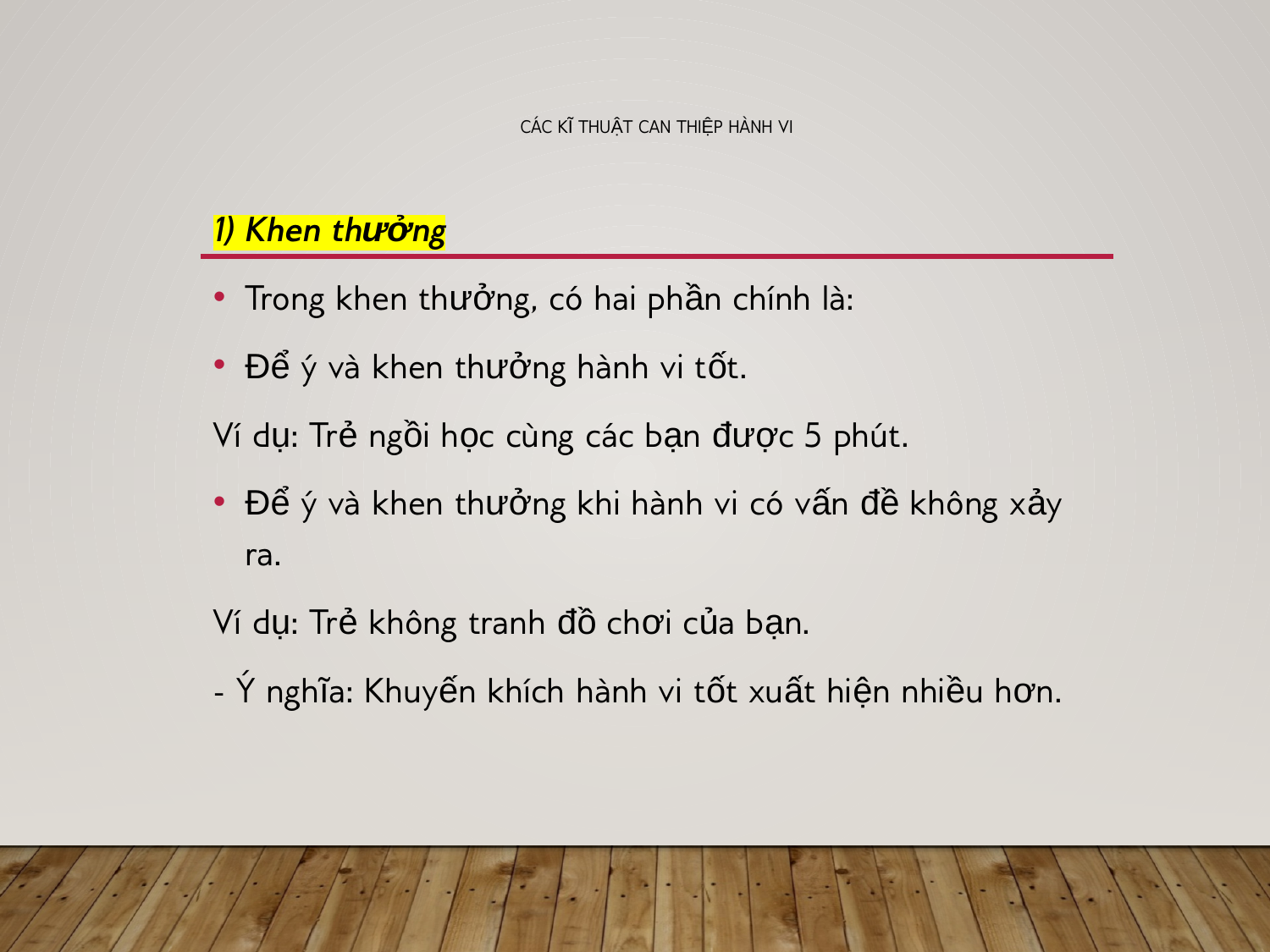

# Các kĩ thuật can thiệp hành vi
1) Khen thưởng
Trong khen thưởng, có hai phần chính là:
Để ý và khen thưởng hành vi tốt.
Ví dụ: Trẻ ngồi học cùng các bạn được 5 phút.
Để ý và khen thưởng khi hành vi có vấn đề không xảy ra.
Ví dụ: Trẻ không tranh đồ chơi của bạn.
- Ý nghĩa: Khuyến khích hành vi tốt xuất hiện nhiều hơn.